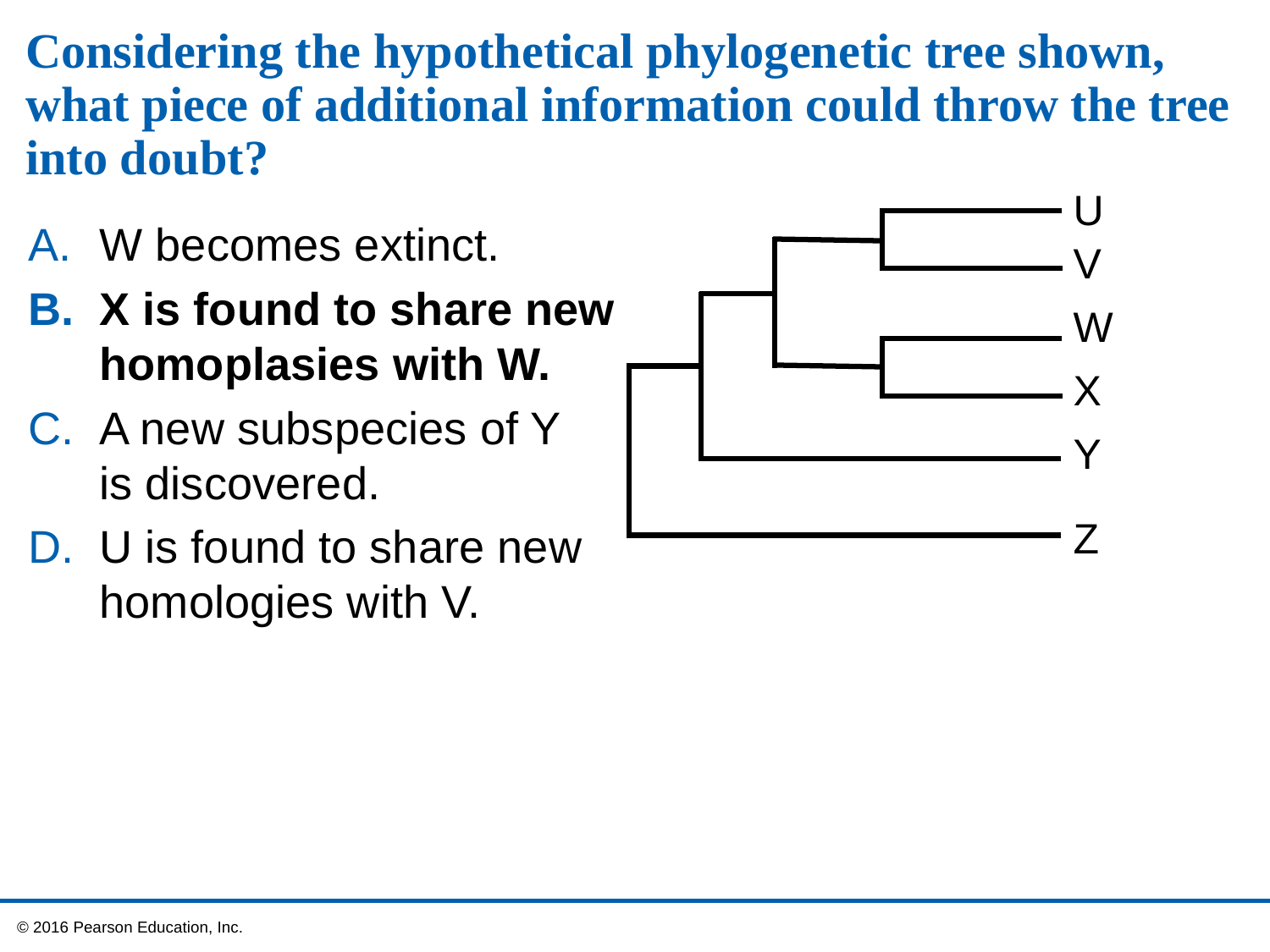

# Considering the hypothetical phylogenetic tree shown, what piece of additional information could throw the tree into doubt?
U
V
W
X
Y
Z
W becomes extinct.
X is found to share new
homoplasies with W.
A new subspecies of Y
is discovered.
U is found to share new
homologies with V.
 © 2016 Pearson Education, Inc.